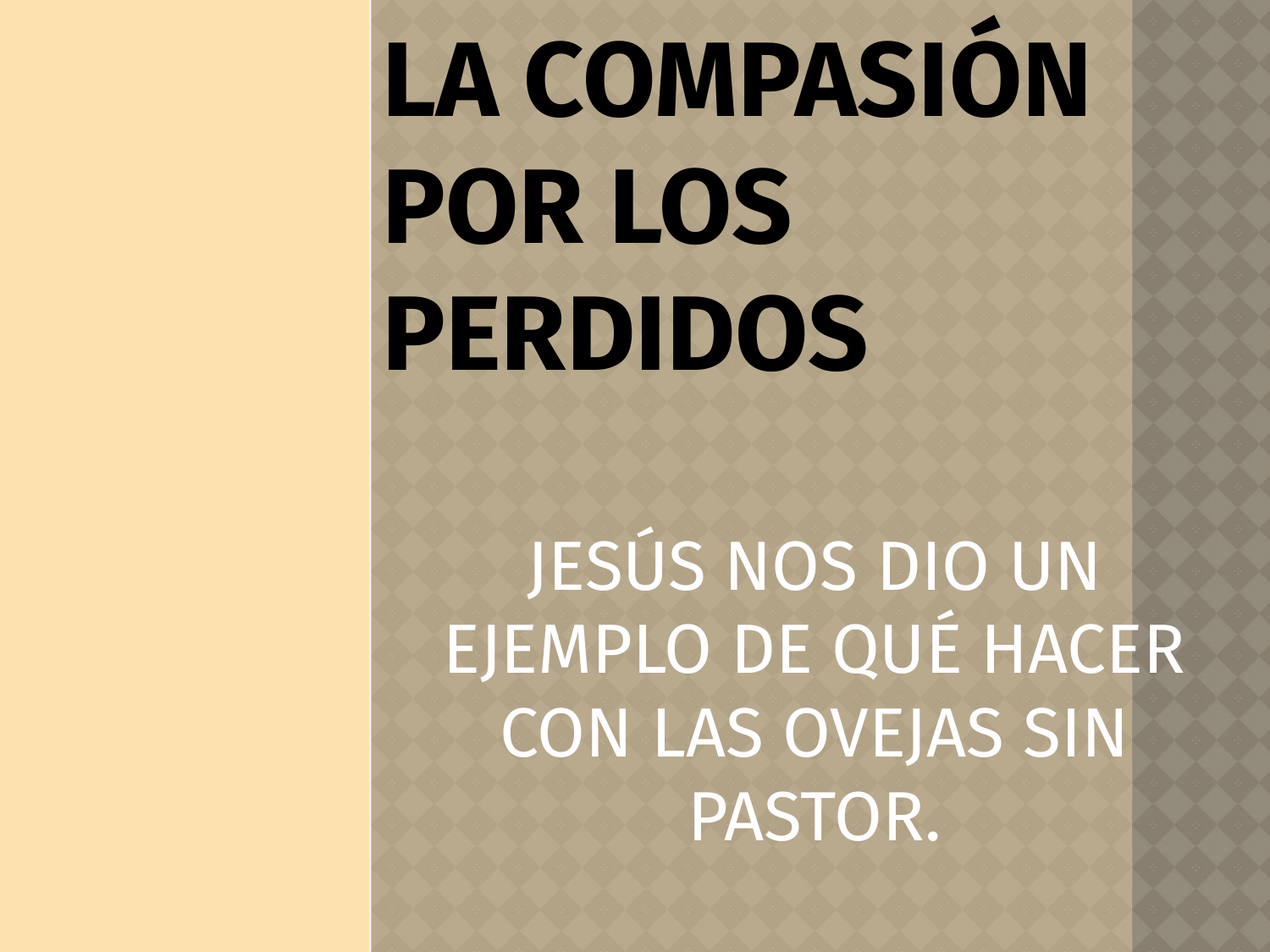

# LA Compasión por los perdidos

JESÚS NOS DIO UN EJEMPLO DE QUÉ HACER CON LAS OVEJAS SIN PASTOR.